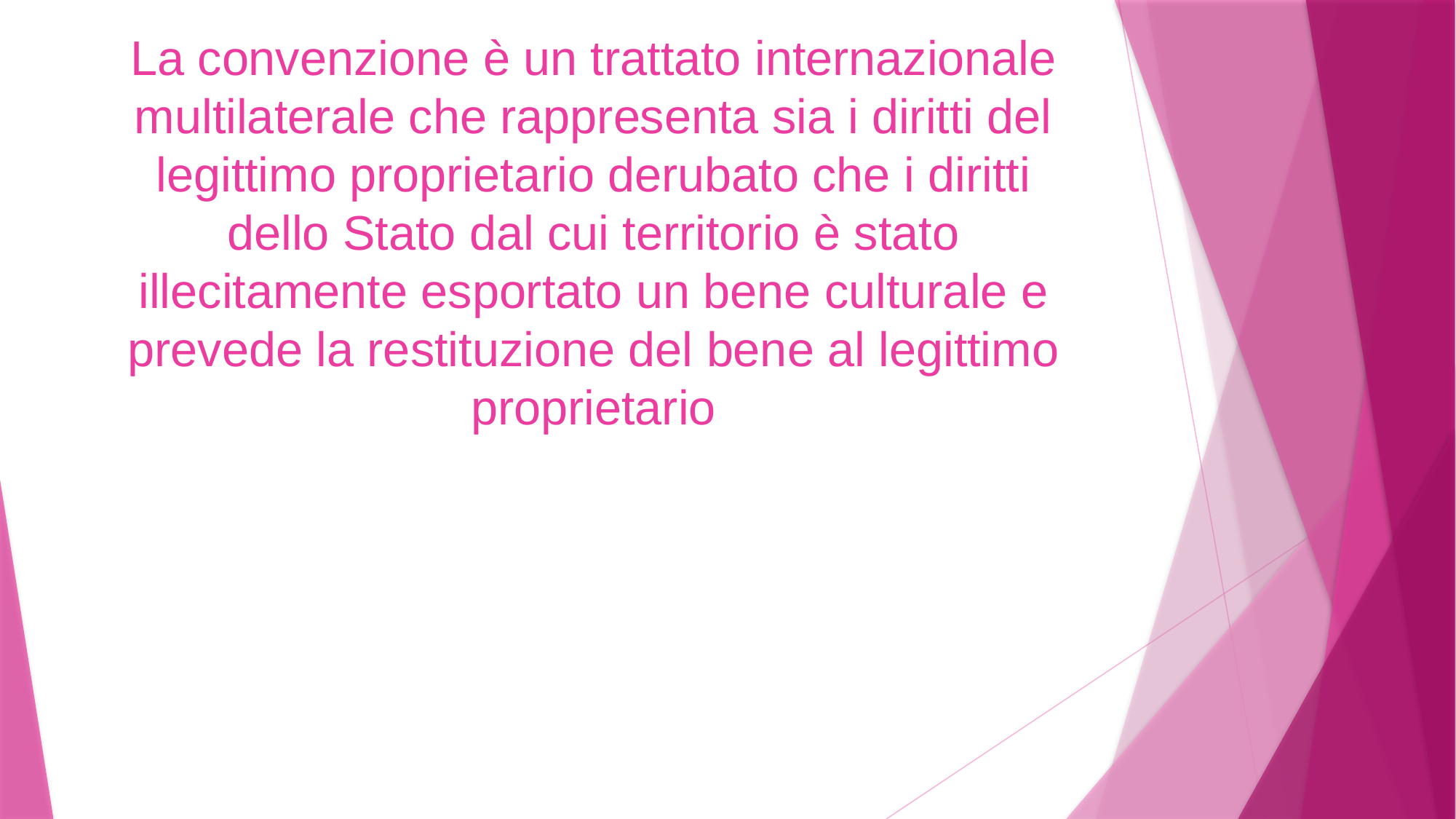

La convenzione è un trattato internazionale multilaterale che rappresenta sia i diritti del legittimo proprietario derubato che i diritti dello Stato dal cui territorio è stato illecitamente esportato un bene culturale e prevede la restituzione del bene al legittimo proprietario